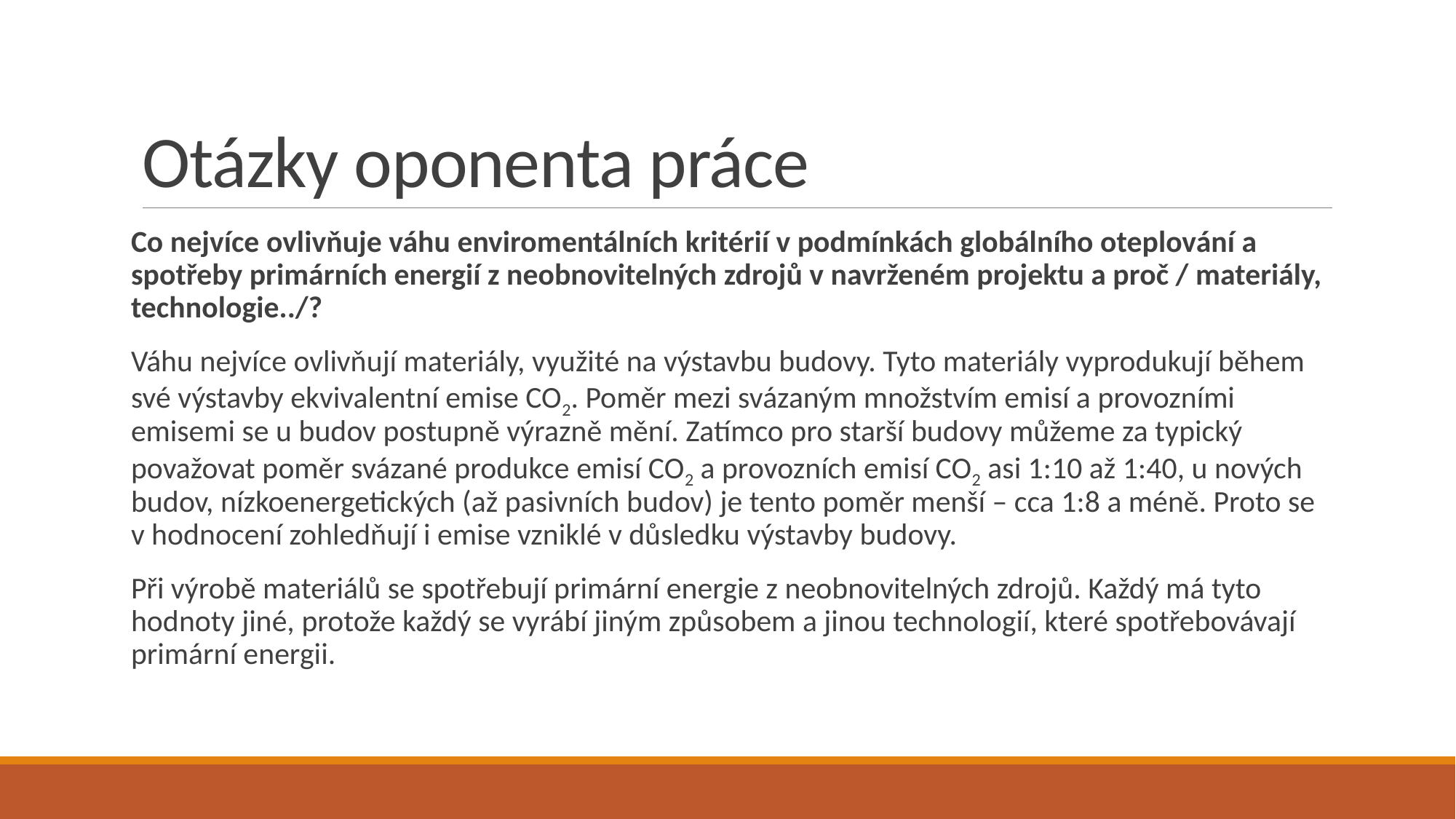

# Otázky oponenta práce
Co nejvíce ovlivňuje váhu enviromentálních kritérií v podmínkách globálního oteplování a spotřeby primárních energií z neobnovitelných zdrojů v navrženém projektu a proč / materiály, technologie../?
Váhu nejvíce ovlivňují materiály, využité na výstavbu budovy. Tyto materiály vyprodukují během své výstavby ekvivalentní emise CO2. Poměr mezi svázaným množstvím emisí a provozními emisemi se u budov postupně výrazně mění. Zatímco pro starší budovy můžeme za typický považovat poměr svázané produkce emisí CO2 a provozních emisí CO2 asi 1:10 až 1:40, u nových budov, nízkoenergetických (až pasivních budov) je tento poměr menší – cca 1:8 a méně. Proto se v hodnocení zohledňují i emise vzniklé v důsledku výstavby budovy.
Při výrobě materiálů se spotřebují primární energie z neobnovitelných zdrojů. Každý má tyto hodnoty jiné, protože každý se vyrábí jiným způsobem a jinou technologií, které spotřebovávají primární energii.